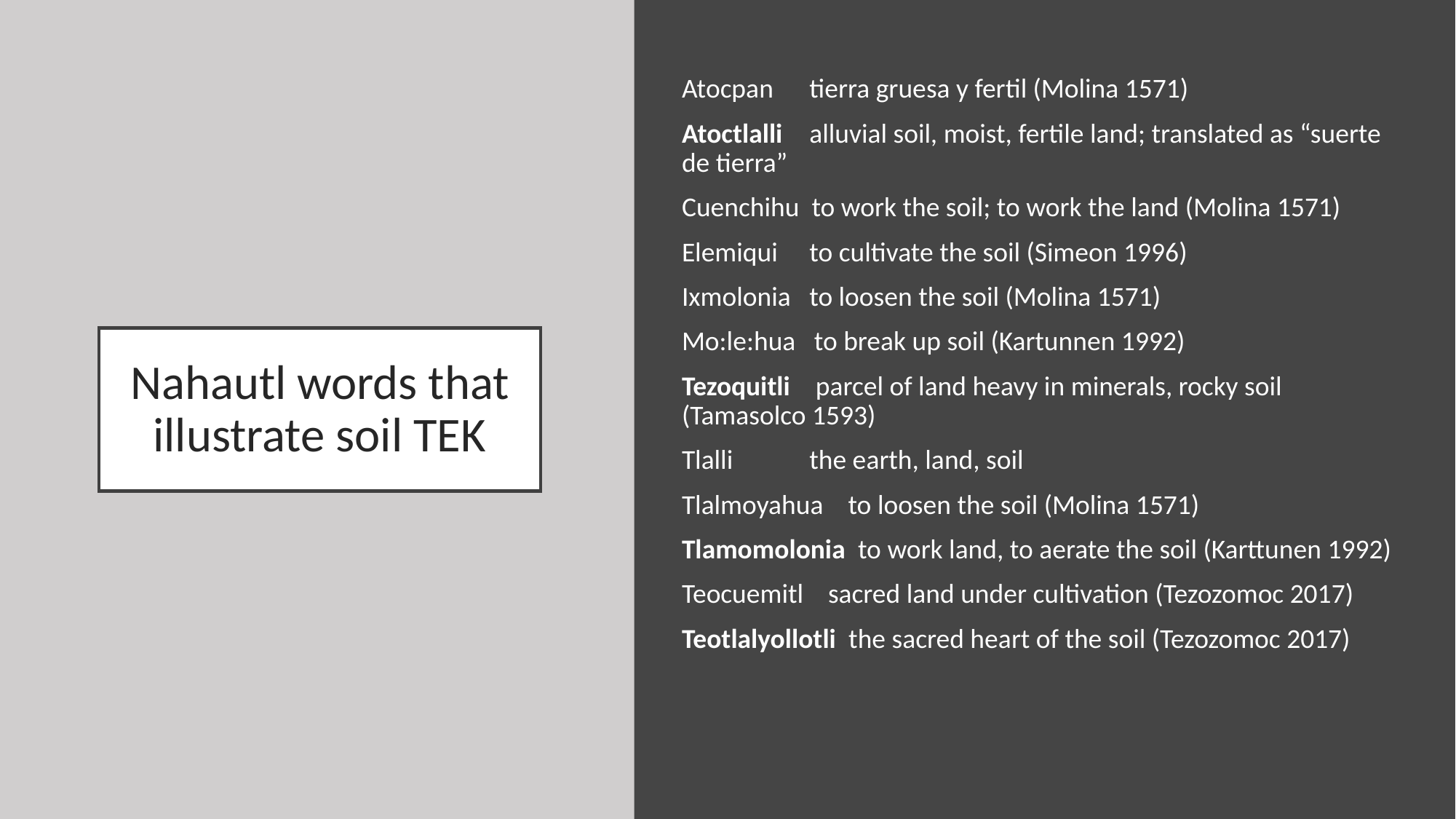

Atocpan	   tierra gruesa y fertil (Molina 1571)
Atoctlalli	   alluvial soil, moist, fertile land; translated as “suerte de tierra”
Cuenchihu  to work the soil; to work the land (Molina 1571)
Elemiqui	   to cultivate the soil (Simeon 1996)
Ixmolonia   to loosen the soil (Molina 1571)
Mo:le:hua   to break up soil (Kartunnen 1992)
Tezoquitli	    parcel of land heavy in minerals, rocky soil (Tamasolco 1593)
Tlalli	   the earth, land, soil
Tlalmoyahua    to loosen the soil (Molina 1571)
Tlamomolonia  to work land, to aerate the soil (Karttunen 1992)
Teocuemitl    sacred land under cultivation (Tezozomoc 2017)
Teotlalyollotli  the sacred heart of the soil (Tezozomoc 2017)

# Nahautl words that illustrate soil TEK